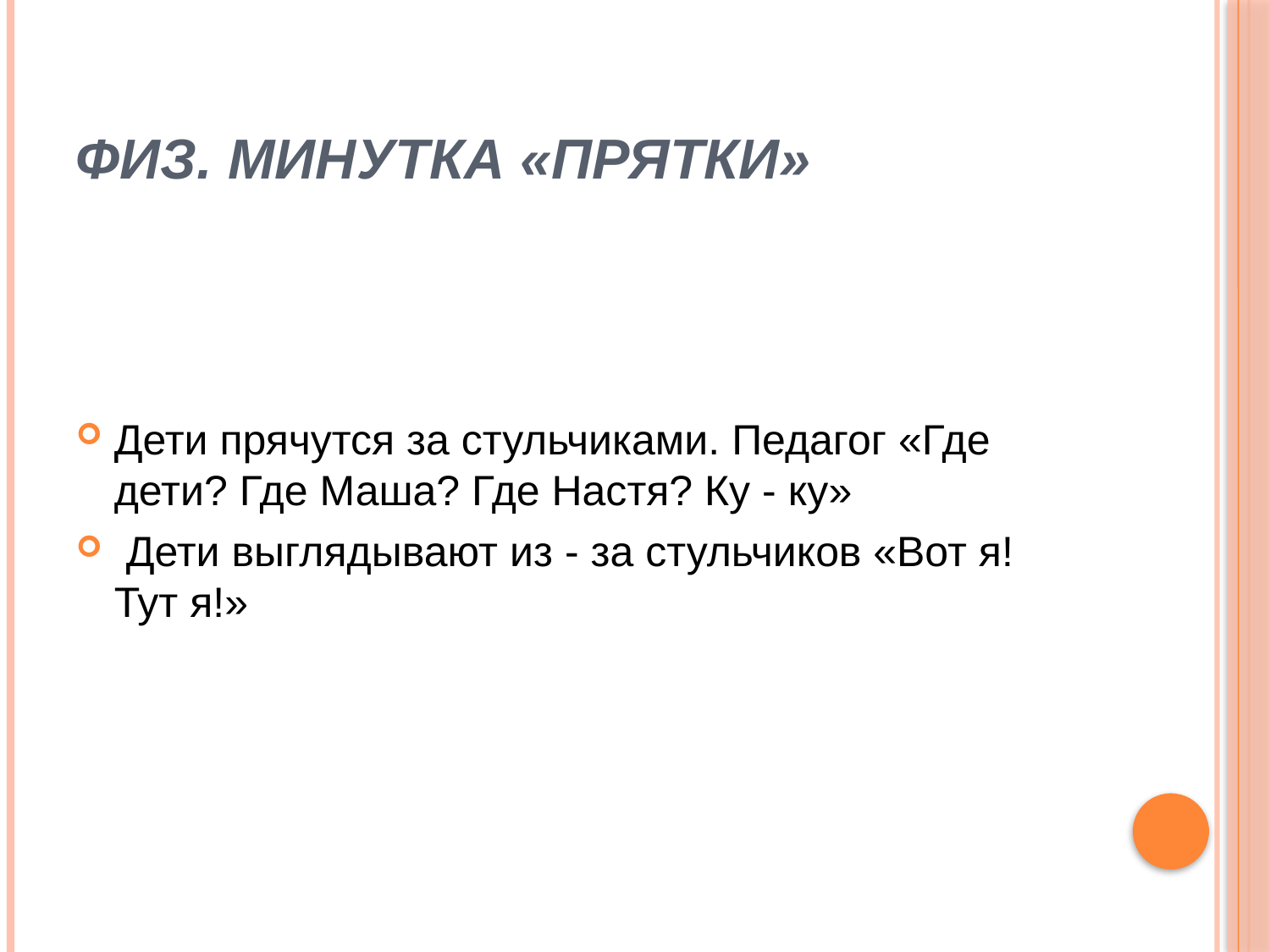

# Физ. минутка «Прятки»

Дети прячутся за стульчиками. Педагог «Где дети? Где Маша? Где Настя? Ку - ку»
 Дети выглядывают из - за стульчиков «Вот я! Тут я!»